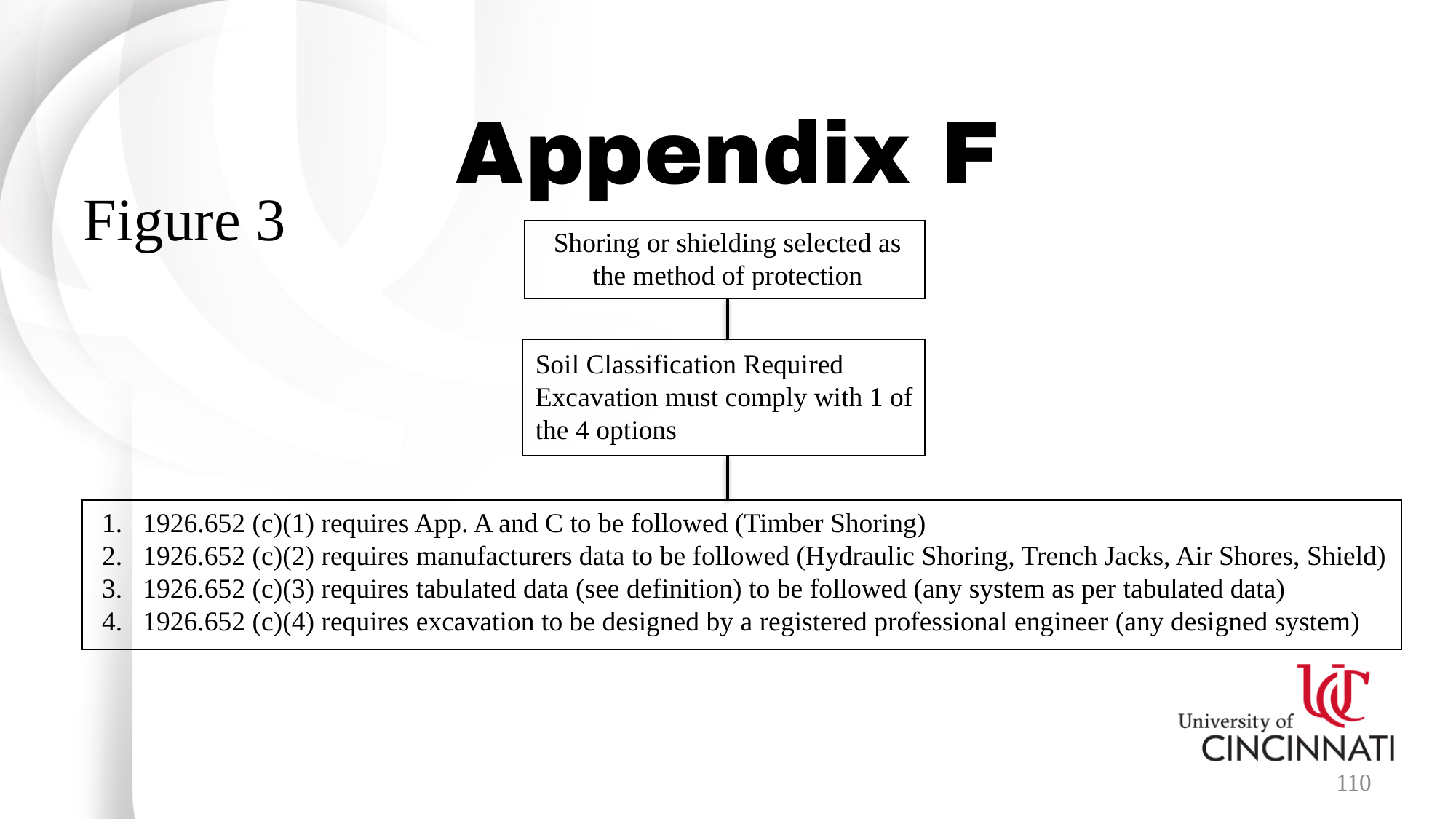

# Appendix F
Figure 3
Shoring or shielding selected as the method of protection
|  |
| --- |
|  |
| --- |
Soil Classification Required
Excavation must comply with 1 of the 4 options
|  |
| --- |
1926.652 (c)(1) requires App. A and C to be followed (Timber Shoring)
1926.652 (c)(2) requires manufacturers data to be followed (Hydraulic Shoring, Trench Jacks, Air Shores, Shield)
1926.652 (c)(3) requires tabulated data (see definition) to be followed (any system as per tabulated data)
1926.652 (c)(4) requires excavation to be designed by a registered professional engineer (any designed system)
110